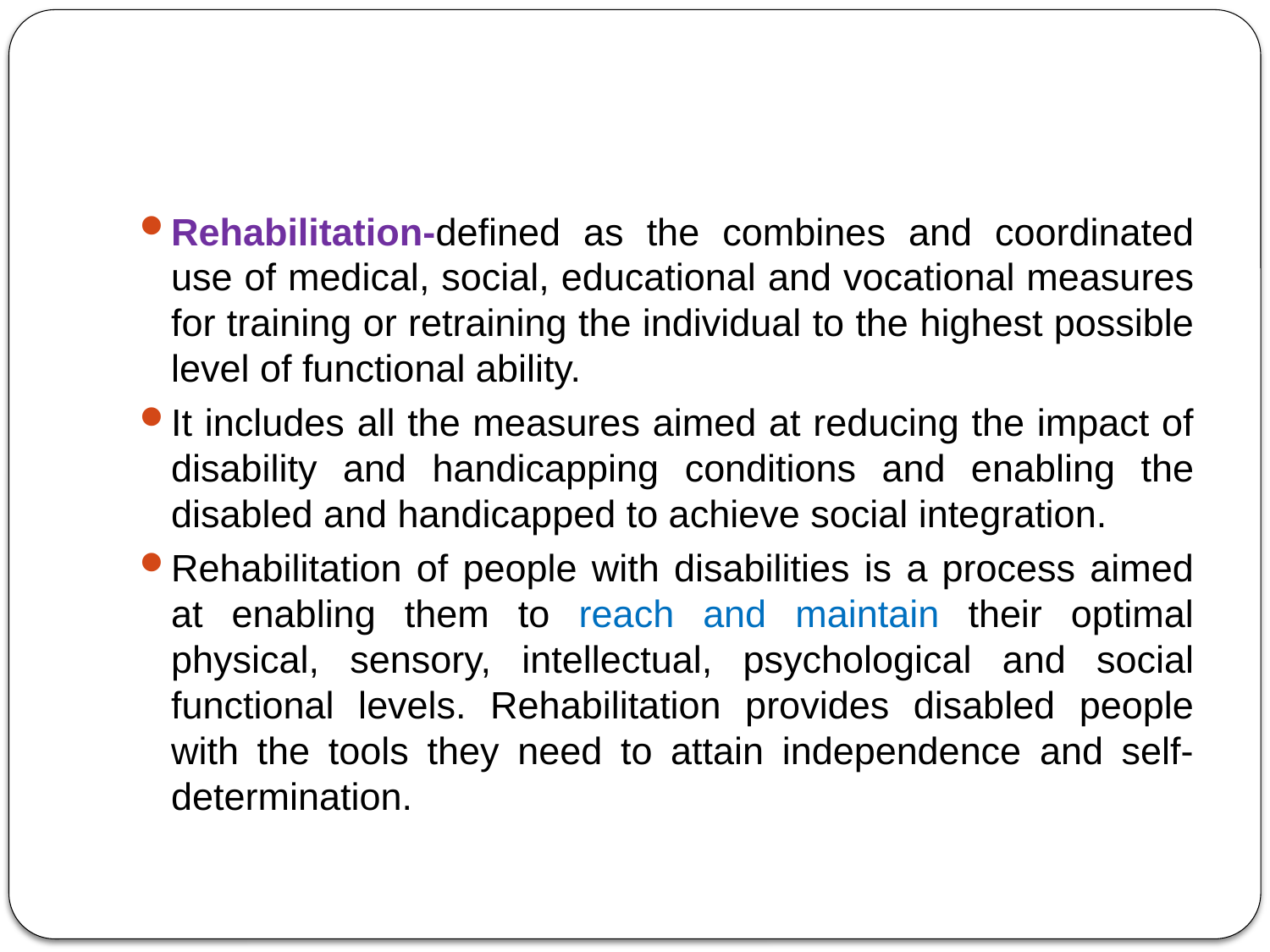

#
Rehabilitation-defined as the combines and coordinated use of medical, social, educational and vocational measures for training or retraining the individual to the highest possible level of functional ability.
It includes all the measures aimed at reducing the impact of disability and handicapping conditions and enabling the disabled and handicapped to achieve social integration.
Rehabilitation of people with disabilities is a process aimed at enabling them to reach and maintain their optimal physical, sensory, intellectual, psychological and social functional levels. Rehabilitation provides disabled people with the tools they need to attain independence and self-determination.